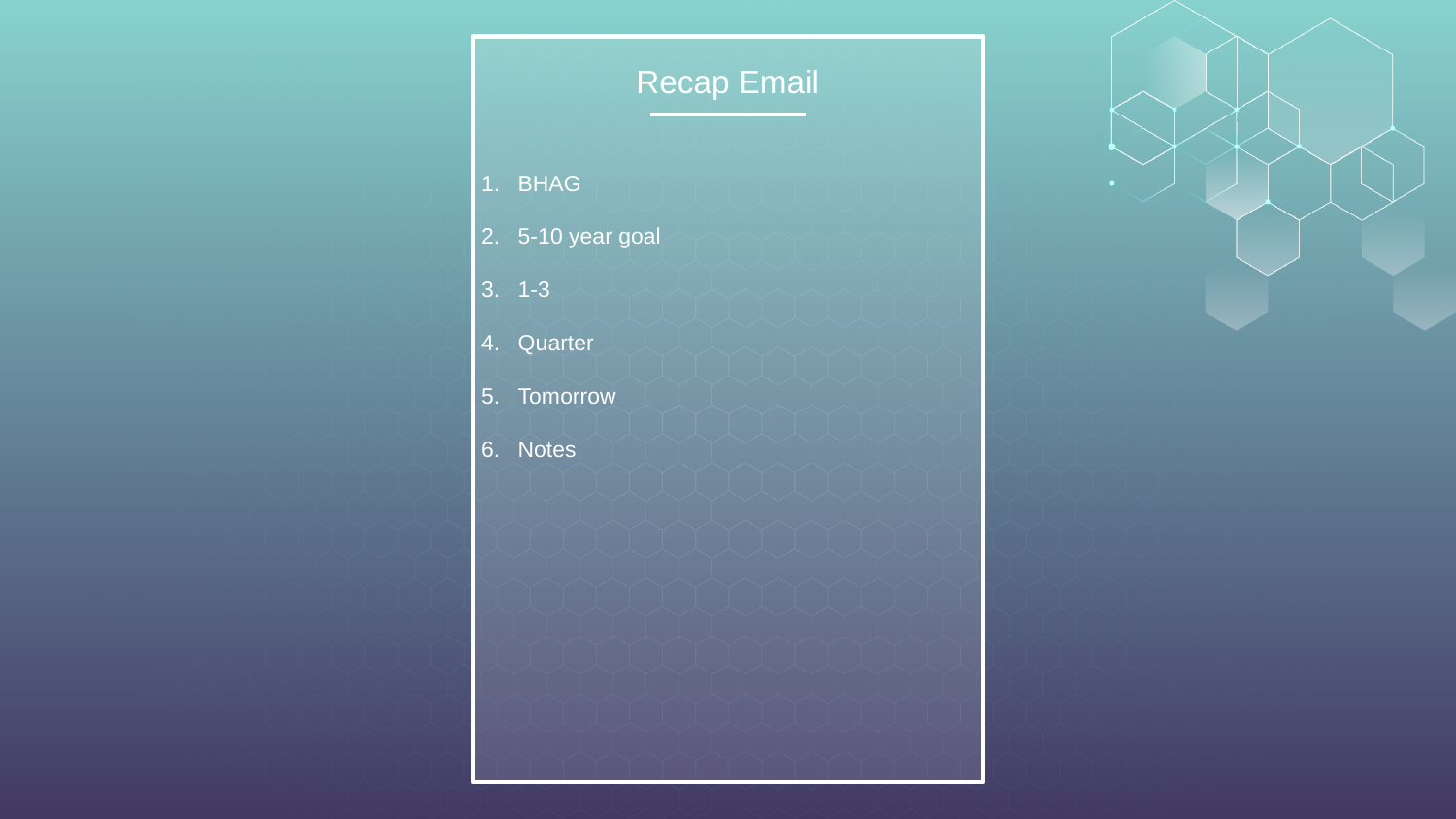

Recap Email

BHAG

5-10 year goal

1-3

Quarter

Tomorrow

Notes